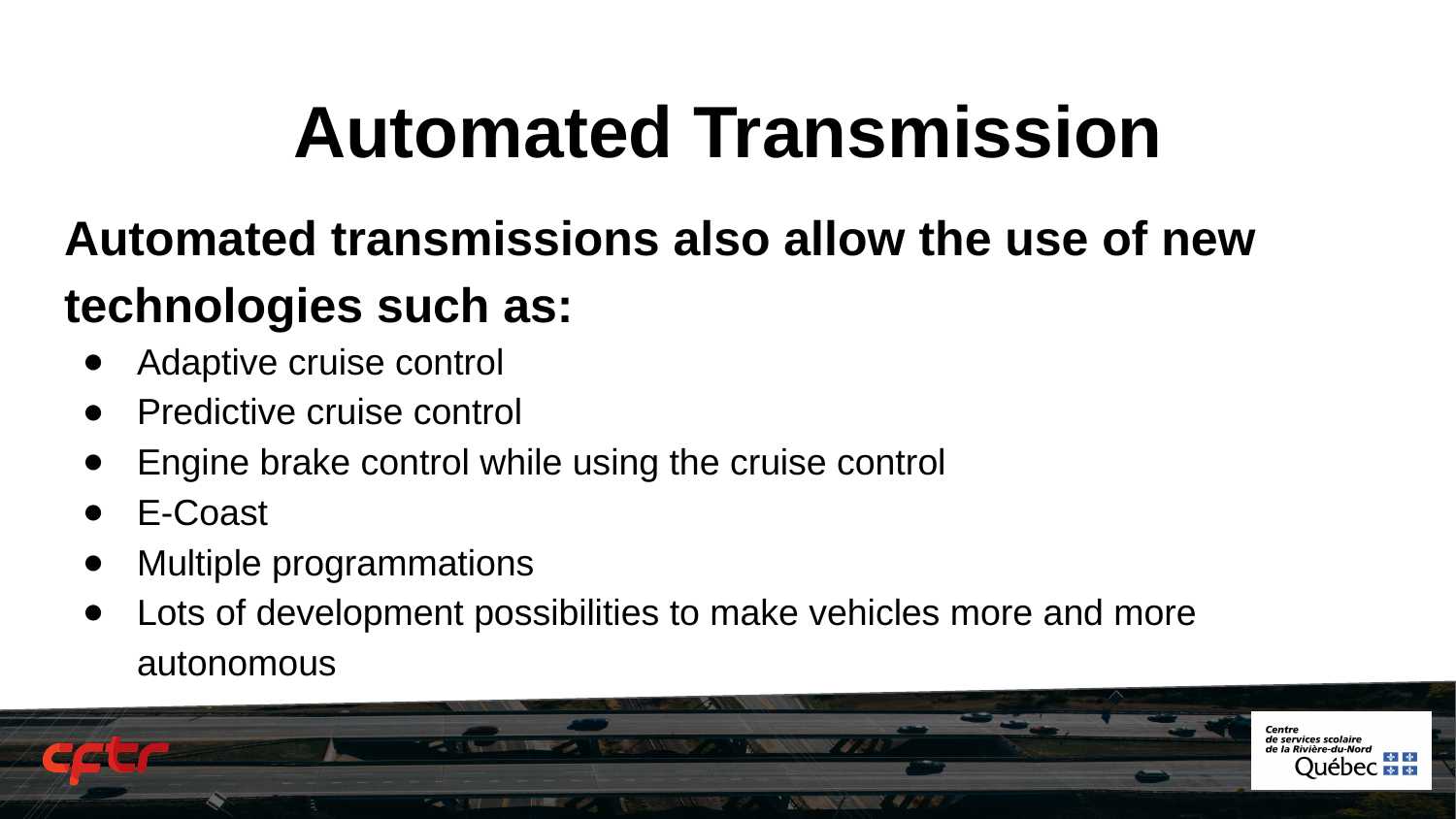

# Automated Transmission
Automated transmissions also allow the use of new technologies such as:
Adaptive cruise control
Predictive cruise control
Engine brake control while using the cruise control
E-Coast
Multiple programmations
Lots of development possibilities to make vehicles more and more autonomous